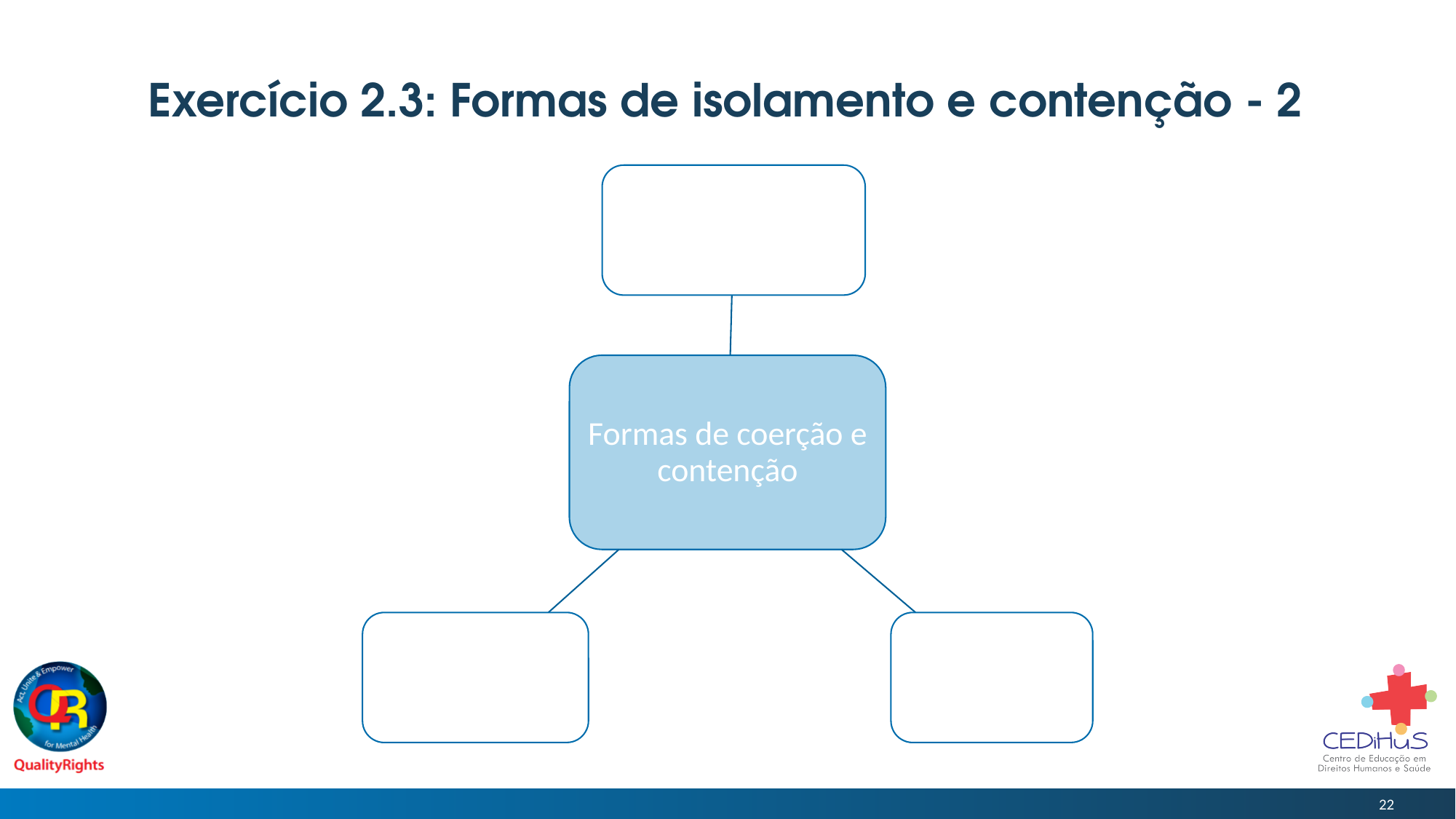

# Exercício 2.3: Formas de isolamento e contenção - 2

Contenção manual/física

Formas de coerção e contenção

Contenção química
Isolamento